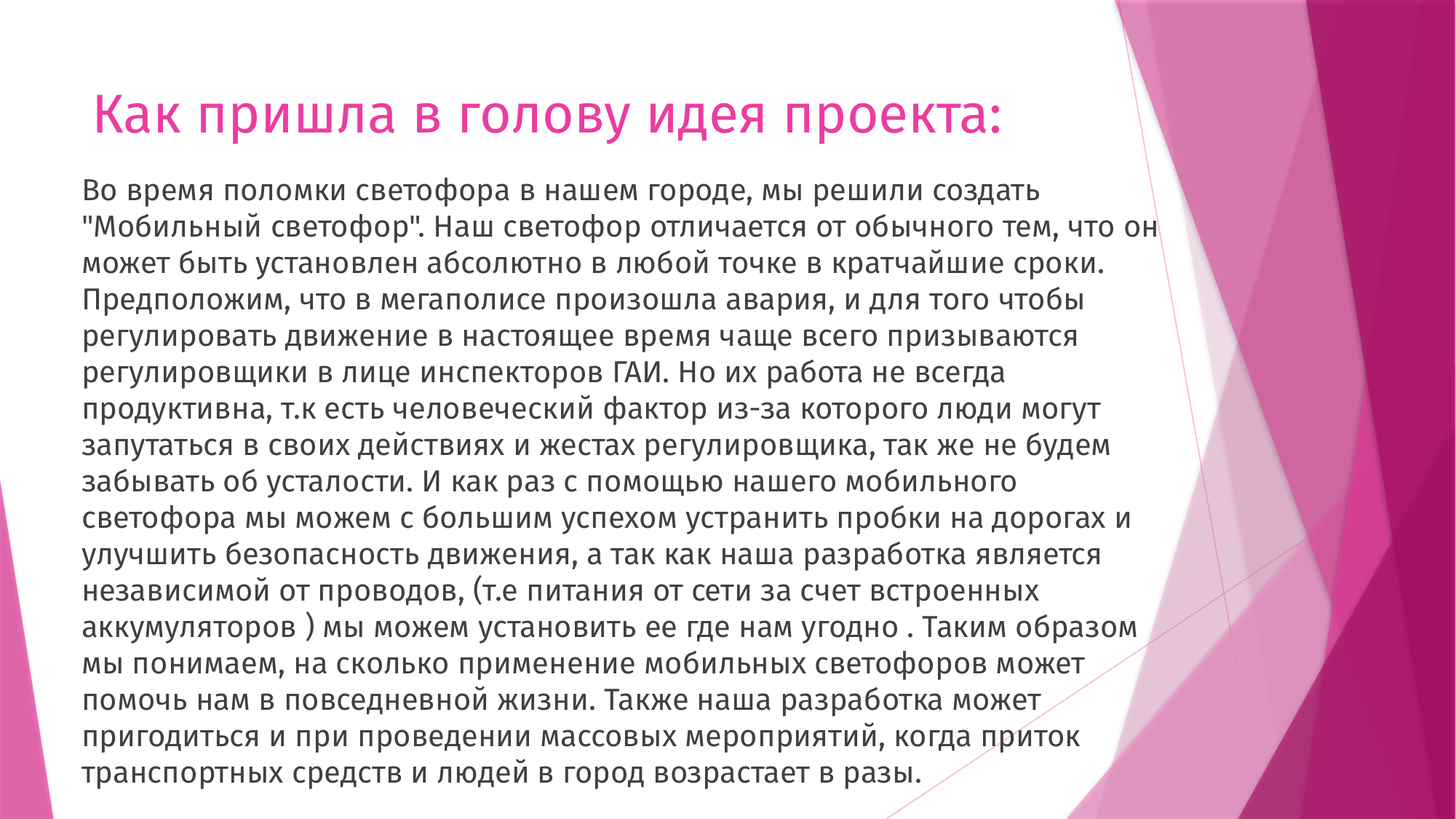

# Как пришла в голову идея проекта:
Во время поломки светофора в нашем городе, мы решили создать "Мобильный светофор". Наш светофор отличается от обычного тем, что он может быть установлен абсолютно в любой точке в кратчайшие сроки. Предположим, что в мегаполисе произошла авария, и для того чтобы регулировать движение в настоящее время чаще всего призываются регулировщики в лице инспекторов ГАИ. Но их работа не всегда продуктивна, т.к есть человеческий фактор из-за которого люди могут запутаться в своих действиях и жестах регулировщика, так же не будем забывать об усталости. И как раз с помощью нашего мобильного светофора мы можем с большим успехом устранить пробки на дорогах и улучшить безопасность движения, а так как наша разработка является независимой от проводов, (т.е питания от сети за счет встроенных аккумуляторов ) мы можем установить ее где нам угодно . Таким образом мы понимаем, на сколько применение мобильных светофоров может помочь нам в повседневной жизни. Также наша разработка может пригодиться и при проведении массовых мероприятий, когда приток транспортных средств и людей в город возрастает в разы.